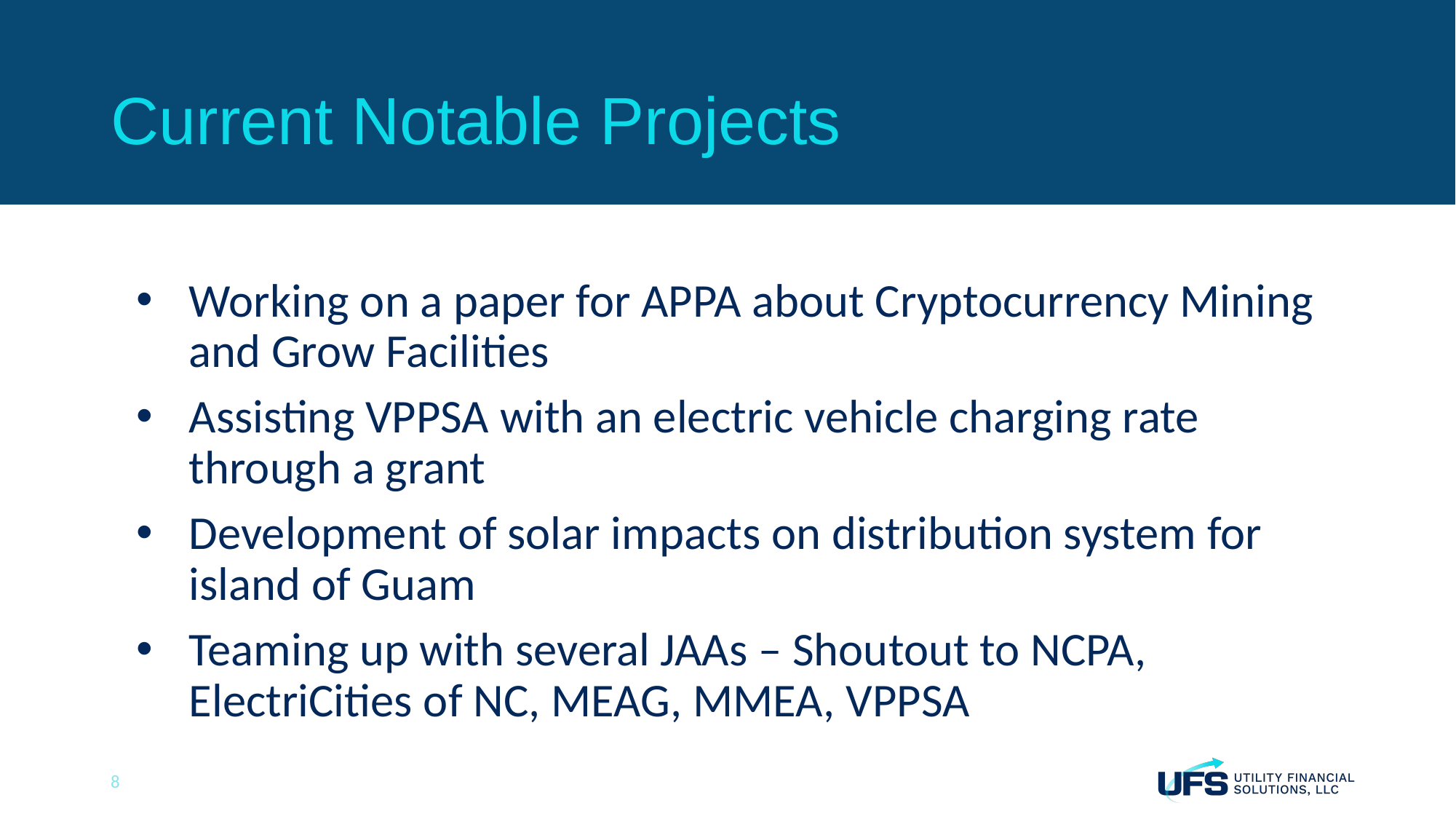

# Current Notable Projects
Working on a paper for APPA about Cryptocurrency Mining and Grow Facilities
Assisting VPPSA with an electric vehicle charging rate through a grant
Development of solar impacts on distribution system for island of Guam
Teaming up with several JAAs – Shoutout to NCPA, ElectriCities of NC, MEAG, MMEA, VPPSA

8